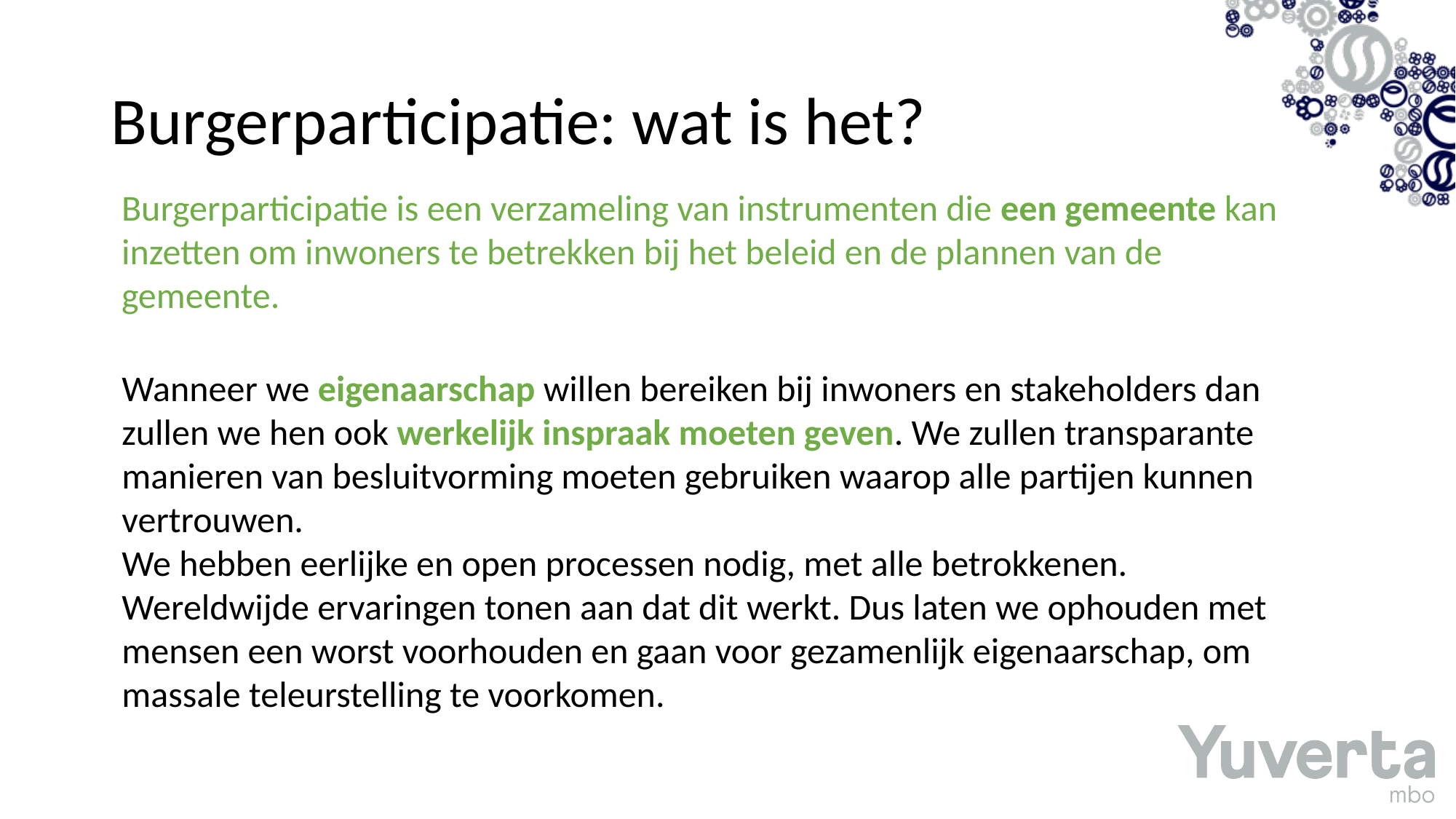

# Burgerparticipatie: wat is het?
Burgerparticipatie is een verzameling van instrumenten die een gemeente kan inzetten om inwoners te betrekken bij het beleid en de plannen van de gemeente.
Wanneer we eigenaarschap willen bereiken bij inwoners en stakeholders dan zullen we hen ook werkelijk inspraak moeten geven. We zullen transparante manieren van besluitvorming moeten gebruiken waarop alle partijen kunnen vertrouwen.
We hebben eerlijke en open processen nodig, met alle betrokkenen. Wereldwijde ervaringen tonen aan dat dit werkt. Dus laten we ophouden met mensen een worst voorhouden en gaan voor gezamenlijk eigenaarschap, om massale teleurstelling te voorkomen.